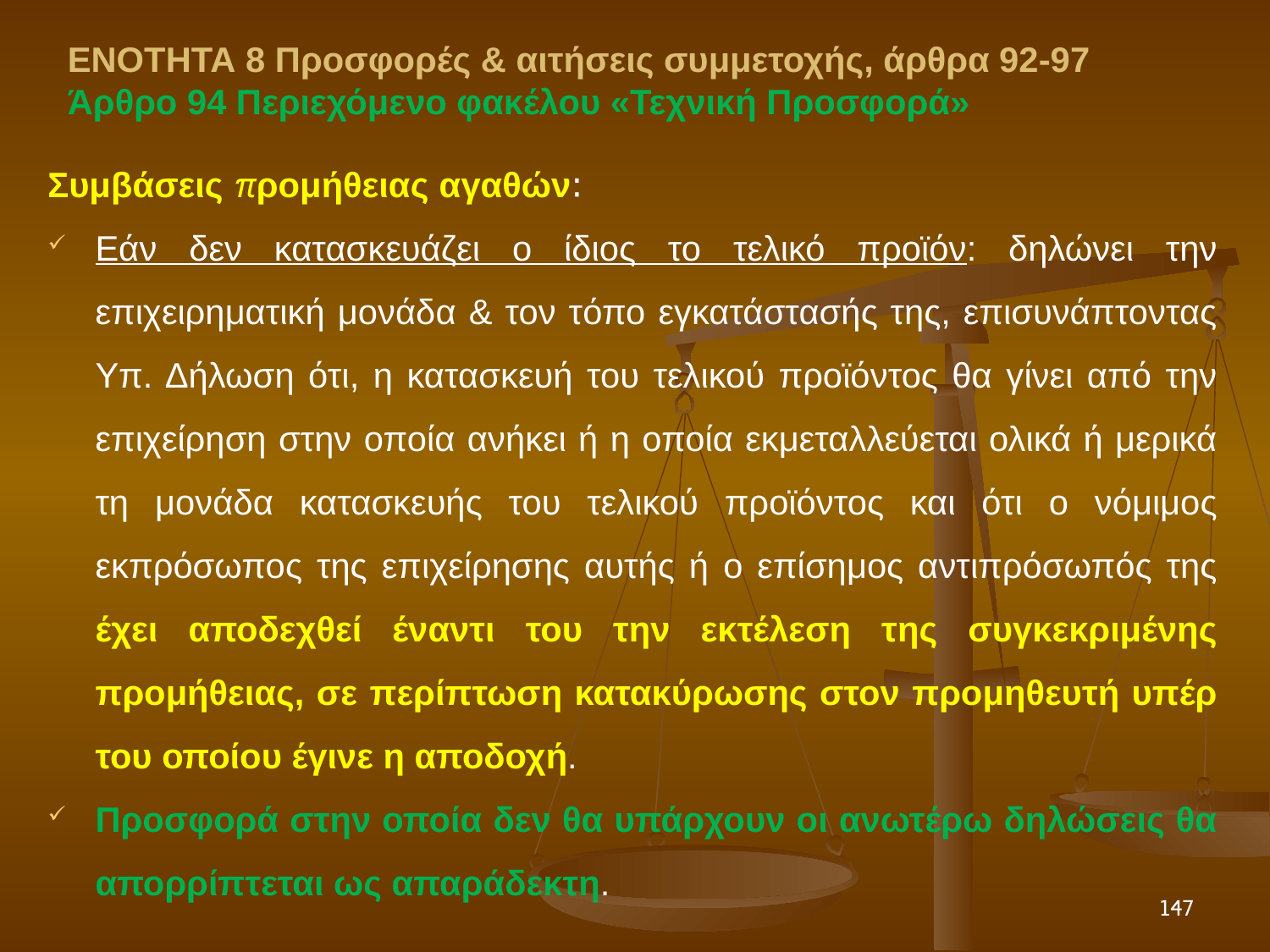

ΕΝΟΤΗΤΑ 8 Προσφορές & αιτήσεις συμμετοχής, άρθρα 92-97
Άρθρο 94 Περιεχόμενο φακέλου «Τεχνική Προσφορά»
Συμβάσεις προμήθειας αγαθών:
Εάν δεν κατασκευάζει ο ίδιος το τελικό προϊόν: δηλώνει την επιχειρηματική μονάδα & τον τόπο εγκατάστασής της, επισυνάπτοντας Υπ. Δήλωση ότι, η κατασκευή του τελικού προϊόντος θα γίνει από την επιχείρηση στην οποία ανήκει ή η οποία εκμεταλλεύεται ολικά ή μερικά τη μονάδα κατασκευής του τελικού προϊόντος και ότι ο νόμιμος εκπρόσωπος της επιχείρησης αυτής ή ο επίσημος αντιπρόσωπός της έχει αποδεχθεί έναντι του την εκτέλεση της συγκεκριμένης προμήθειας, σε περίπτωση κατακύρωσης στον προμηθευτή υπέρ του οποίου έγινε η αποδοχή.
Προσφορά στην οποία δεν θα υπάρχουν οι ανωτέρω δηλώσεις θα απορρίπτεται ως απαράδεκτη.
147